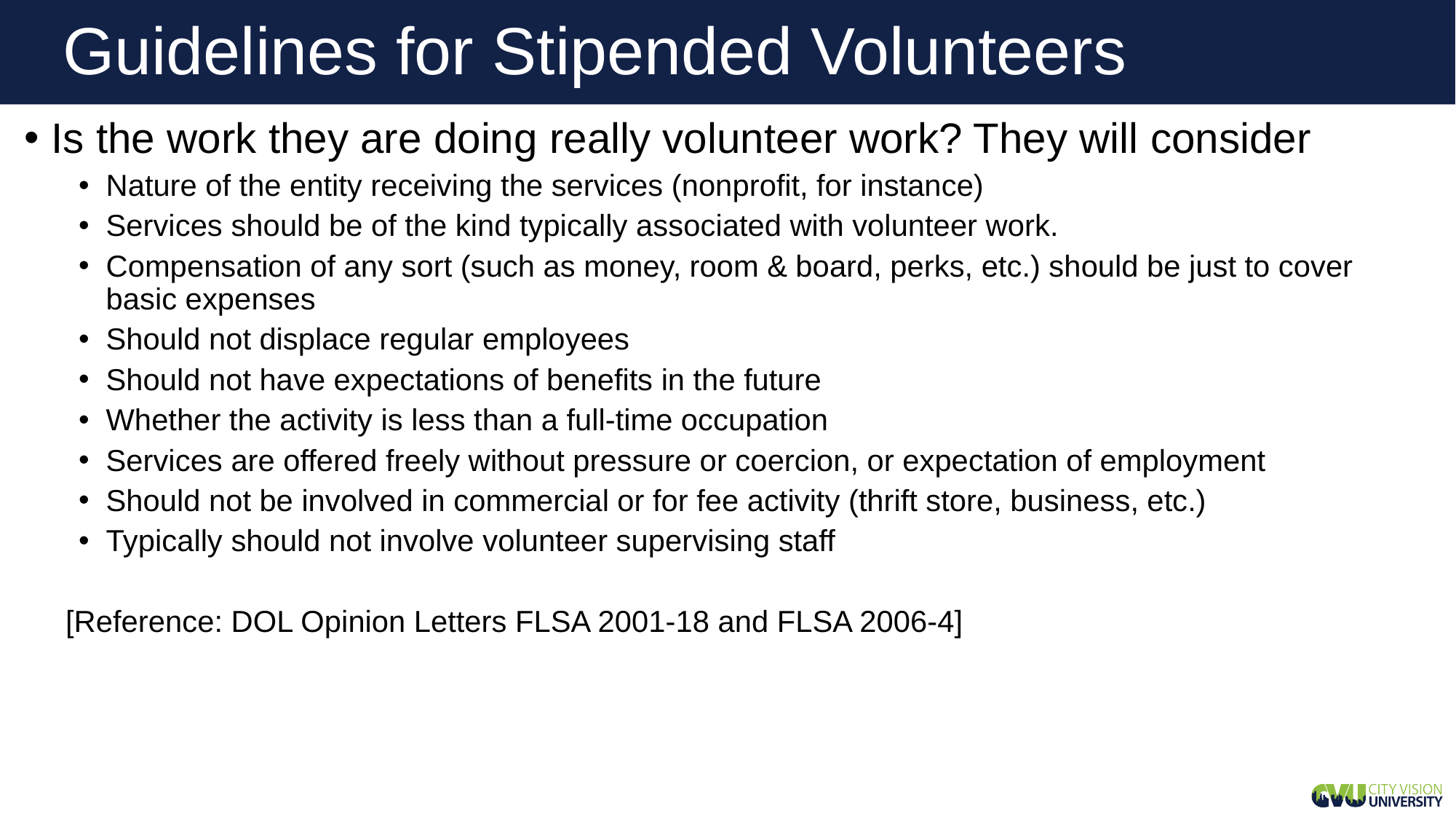

# Guidelines for Stipended Volunteers
Is the work they are doing really volunteer work? They will consider
Nature of the entity receiving the services (nonprofit, for instance)
Services should be of the kind typically associated with volunteer work.
Compensation of any sort (such as money, room & board, perks, etc.) should be just to cover basic expenses
Should not displace regular employees
Should not have expectations of benefits in the future
Whether the activity is less than a full-time occupation
Services are offered freely without pressure or coercion, or expectation of employment
Should not be involved in commercial or for fee activity (thrift store, business, etc.)
Typically should not involve volunteer supervising staff

[Reference: DOL Opinion Letters FLSA 2001-18 and FLSA 2006-4]